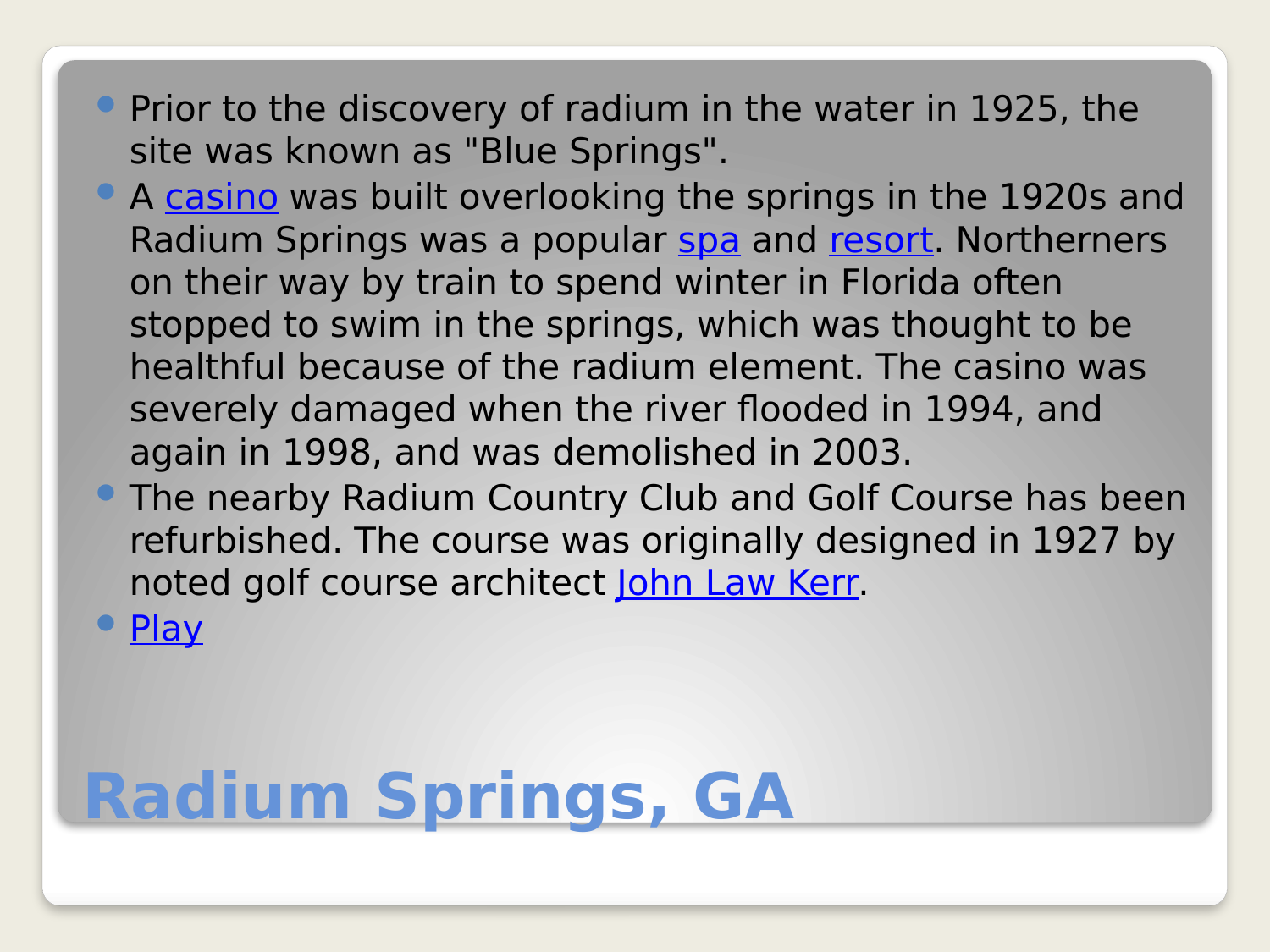

Prior to the discovery of radium in the water in 1925, the site was known as "Blue Springs".
A casino was built overlooking the springs in the 1920s and Radium Springs was a popular spa and resort. Northerners on their way by train to spend winter in Florida often stopped to swim in the springs, which was thought to be healthful because of the radium element. The casino was severely damaged when the river flooded in 1994, and again in 1998, and was demolished in 2003.
The nearby Radium Country Club and Golf Course has been refurbished. The course was originally designed in 1927 by noted golf course architect John Law Kerr.
Play
# Radium Springs, GA